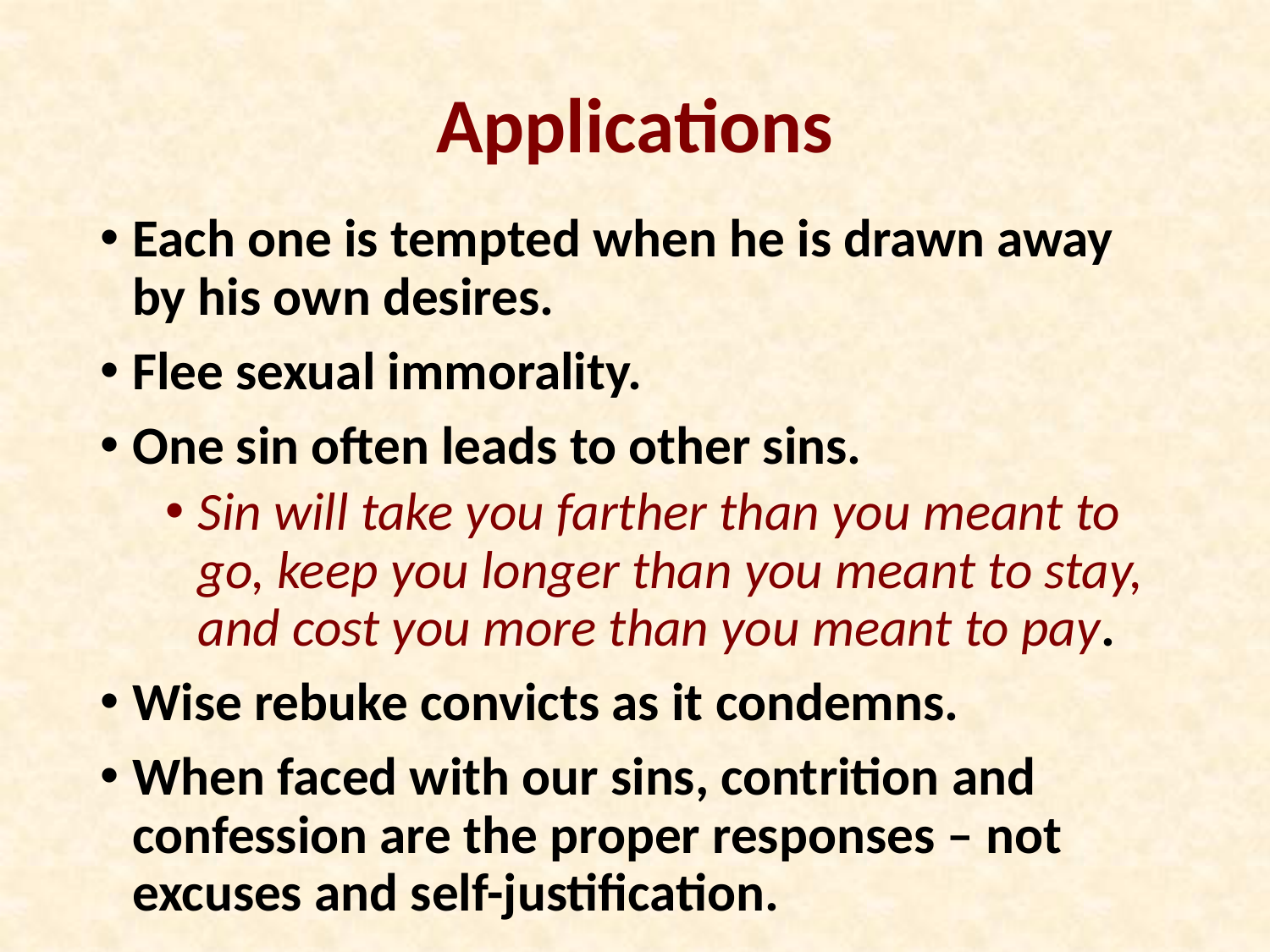

# Applications
Each one is tempted when he is drawn away by his own desires.
Flee sexual immorality.
One sin often leads to other sins.
Sin will take you farther than you meant to go, keep you longer than you meant to stay, and cost you more than you meant to pay.
Wise rebuke convicts as it condemns.
When faced with our sins, contrition and confession are the proper responses – not excuses and self-justification.